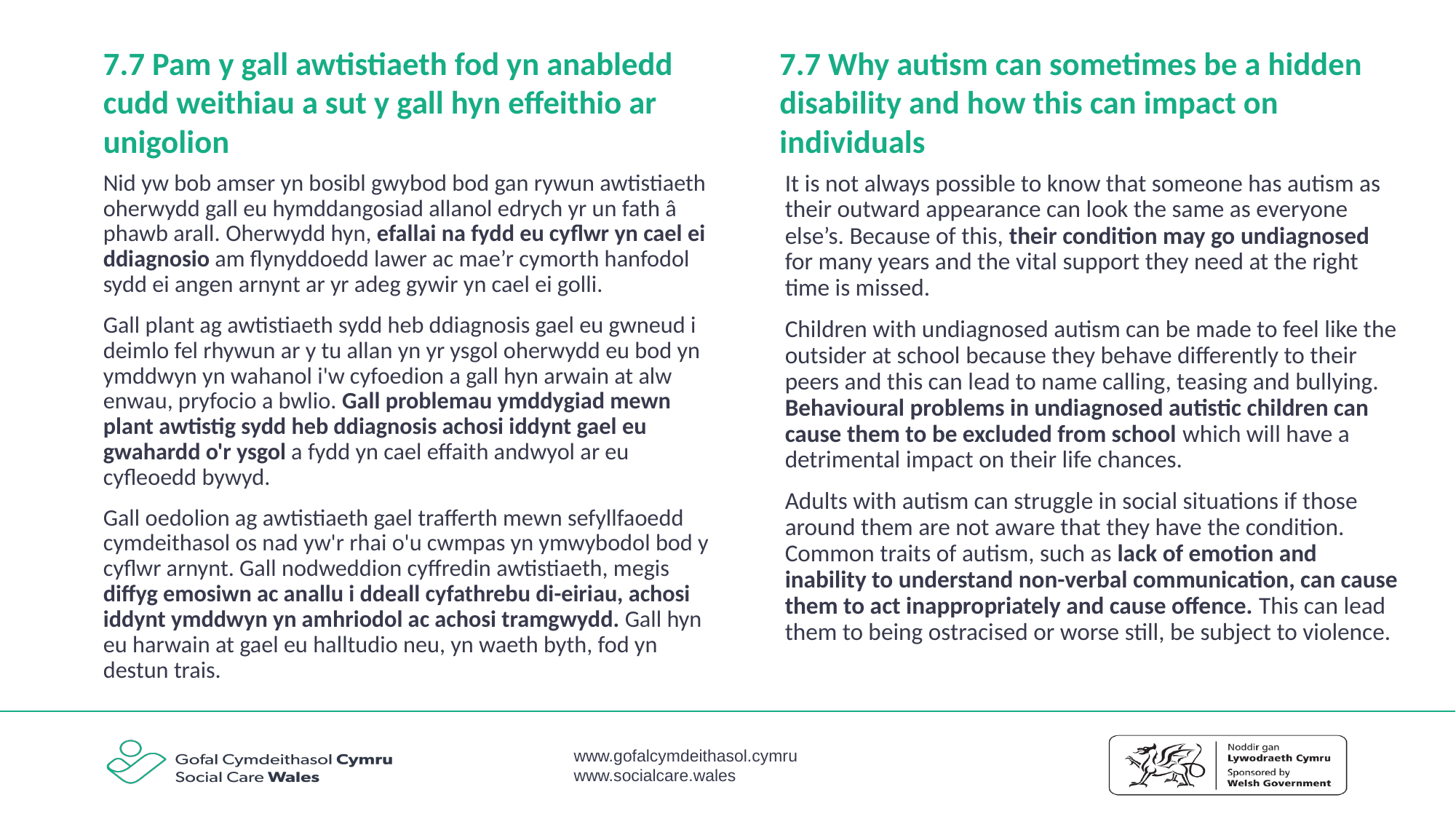

7.7 Pam y gall awtistiaeth fod yn anabledd cudd weithiau a sut y gall hyn effeithio ar unigolion

7.7 Why autism can sometimes be a hidden disability and how this can impact on individuals

Nid yw bob amser yn bosibl gwybod bod gan rywun awtistiaeth oherwydd gall eu hymddangosiad allanol edrych yr un fath â phawb arall. Oherwydd hyn, efallai na fydd eu cyflwr yn cael ei ddiagnosio am flynyddoedd lawer ac mae’r cymorth hanfodol sydd ei angen arnynt ar yr adeg gywir yn cael ei golli.
Gall plant ag awtistiaeth sydd heb ddiagnosis gael eu gwneud i deimlo fel rhywun ar y tu allan yn yr ysgol oherwydd eu bod yn ymddwyn yn wahanol i'w cyfoedion a gall hyn arwain at alw enwau, pryfocio a bwlio. Gall problemau ymddygiad mewn plant awtistig sydd heb ddiagnosis achosi iddynt gael eu gwahardd o'r ysgol a fydd yn cael effaith andwyol ar eu cyfleoedd bywyd.
Gall oedolion ag awtistiaeth gael trafferth mewn sefyllfaoedd cymdeithasol os nad yw'r rhai o'u cwmpas yn ymwybodol bod y cyflwr arnynt. Gall nodweddion cyffredin awtistiaeth, megis diffyg emosiwn ac anallu i ddeall cyfathrebu di-eiriau, achosi iddynt ymddwyn yn amhriodol ac achosi tramgwydd. Gall hyn eu harwain at gael eu halltudio neu, yn waeth byth, fod yn destun trais.

It is not always possible to know that someone has autism as their outward appearance can look the same as everyone else’s. Because of this, their condition may go undiagnosed for many years and the vital support they need at the right time is missed.
Children with undiagnosed autism can be made to feel like the outsider at school because they behave differently to their peers and this can lead to name calling, teasing and bullying. Behavioural problems in undiagnosed autistic children can cause them to be excluded from school which will have a detrimental impact on their life chances.
Adults with autism can struggle in social situations if those around them are not aware that they have the condition. Common traits of autism, such as lack of emotion and inability to understand non-verbal communication, can cause them to act inappropriately and cause offence. This can lead them to being ostracised or worse still, be subject to violence.